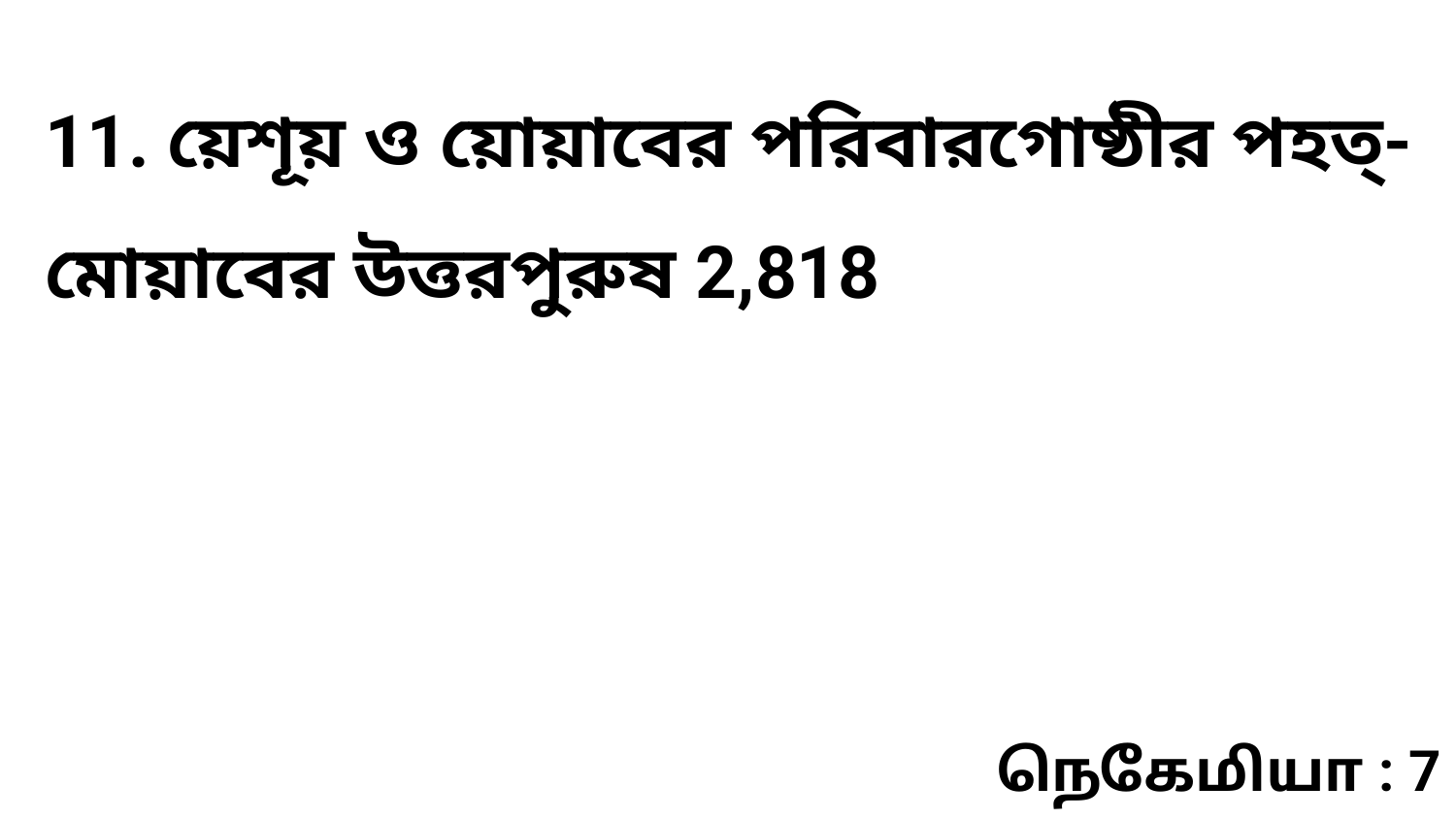

11. য়েশূয় ও য়োয়াবের পরিবারগোষ্ঠীর পহত্‌-মোয়াবের উত্তরপুরুষ 2,818
நெகேமியா : 7